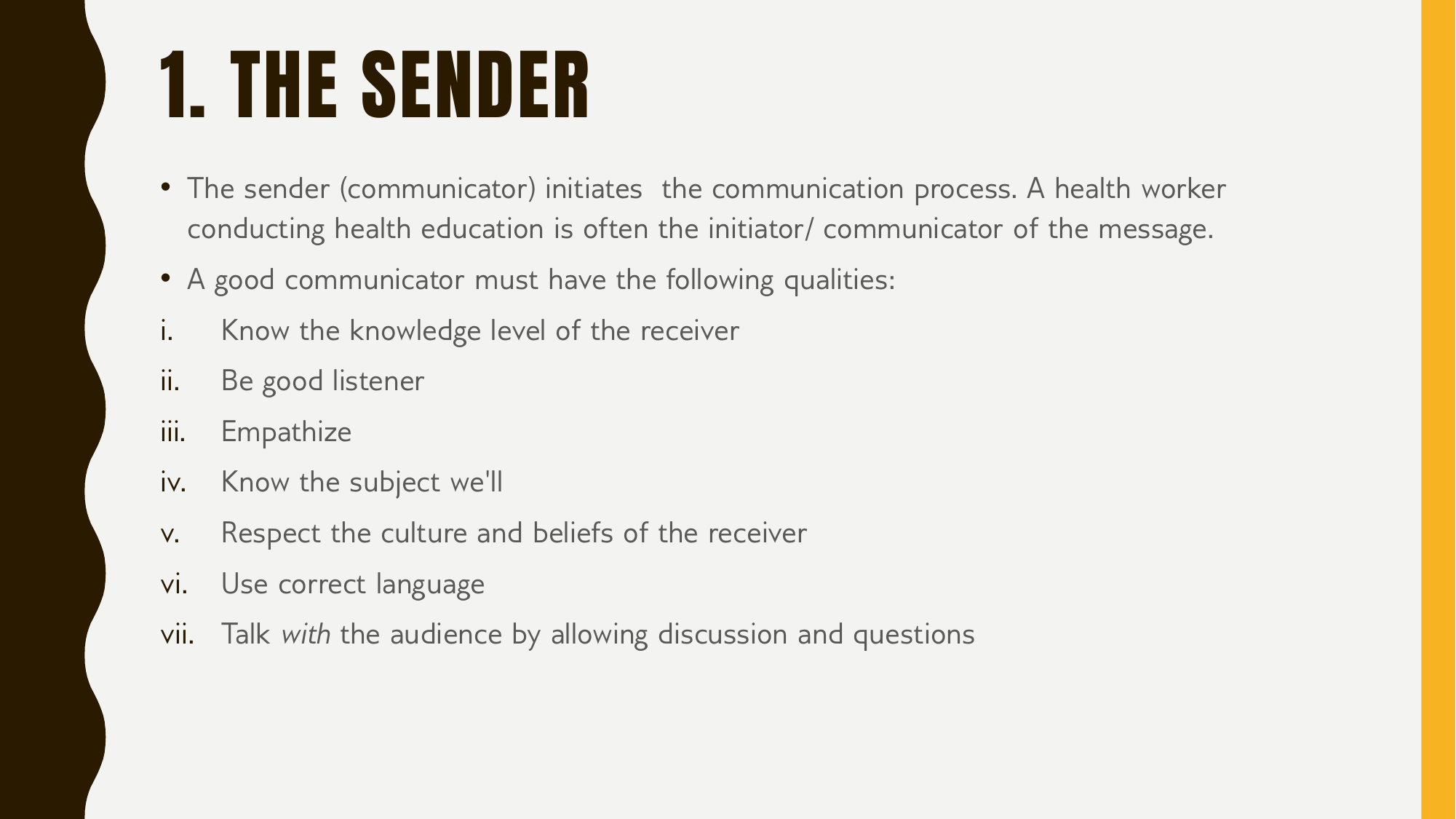

# 1. The sender
The sender (communicator) initiates  the communication process. A health worker conducting health education is often the initiator/ communicator of the message.
A good communicator must have the following qualities:
Know the knowledge level of the receiver
Be good listener
Empathize
Know the subject we'll
Respect the culture and beliefs of the receiver
Use correct language
Talk with the audience by allowing discussion and questions